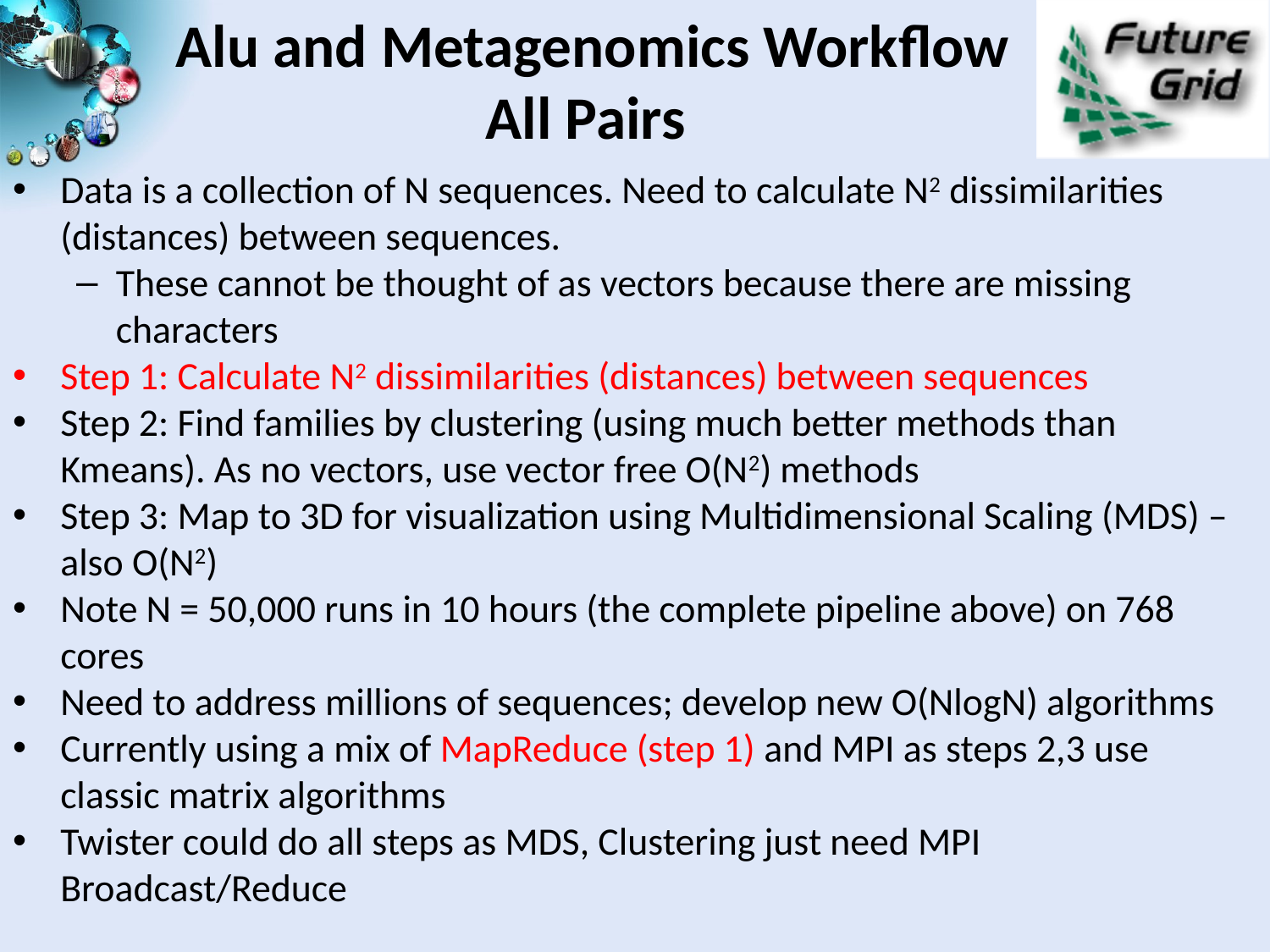

# Alu and Metagenomics Workflow All Pairs
Data is a collection of N sequences. Need to calculate N2 dissimilarities (distances) between sequences.
These cannot be thought of as vectors because there are missing characters
Step 1: Calculate N2 dissimilarities (distances) between sequences
Step 2: Find families by clustering (using much better methods than Kmeans). As no vectors, use vector free O(N2) methods
Step 3: Map to 3D for visualization using Multidimensional Scaling (MDS) – also O(N2)
Note N = 50,000 runs in 10 hours (the complete pipeline above) on 768 cores
Need to address millions of sequences; develop new O(NlogN) algorithms
Currently using a mix of MapReduce (step 1) and MPI as steps 2,3 use classic matrix algorithms
Twister could do all steps as MDS, Clustering just need MPI Broadcast/Reduce